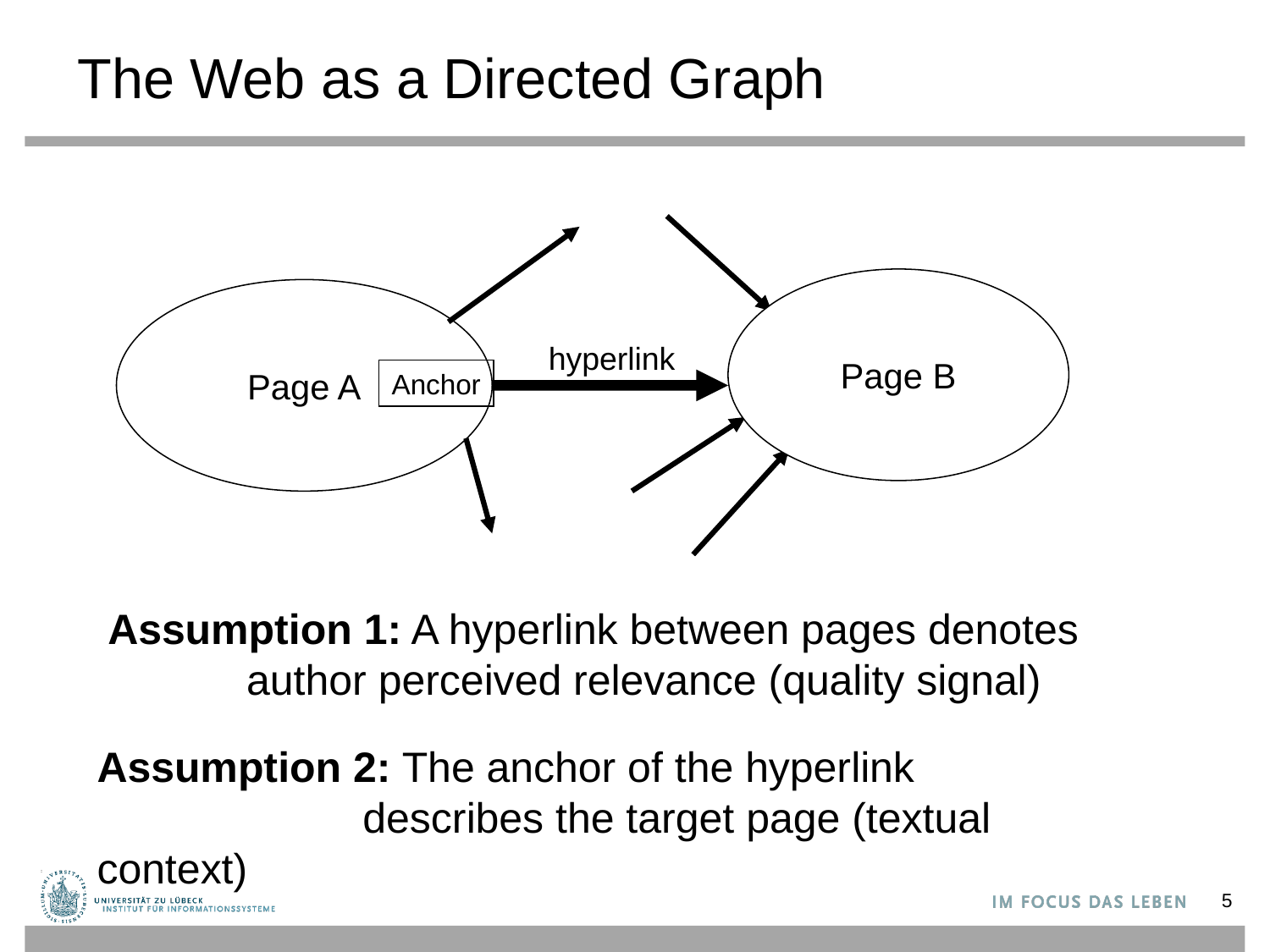

# The Web as a Directed Graph

Page B
Page A
hyperlink
Anchor

Assumption 1: A hyperlink between pages denotes 		 author perceived relevance (quality signal)
Assumption 2: The anchor of the hyperlink
		 describes the target page (textual context)
5